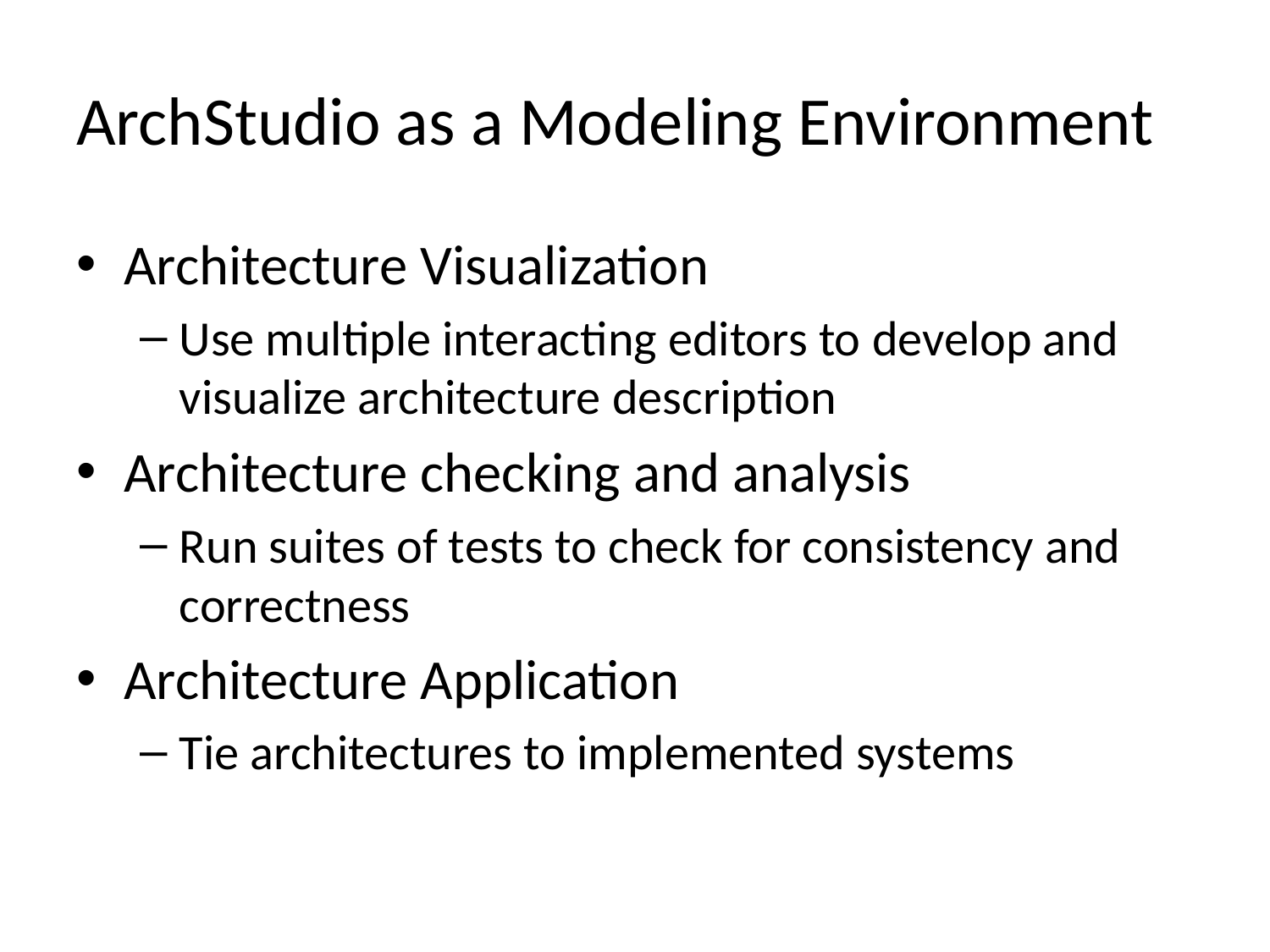

# ArchStudio as a Modeling Environment
Architecture Visualization
Use multiple interacting editors to develop and visualize architecture description
Architecture checking and analysis
Run suites of tests to check for consistency and correctness
Architecture Application
Tie architectures to implemented systems